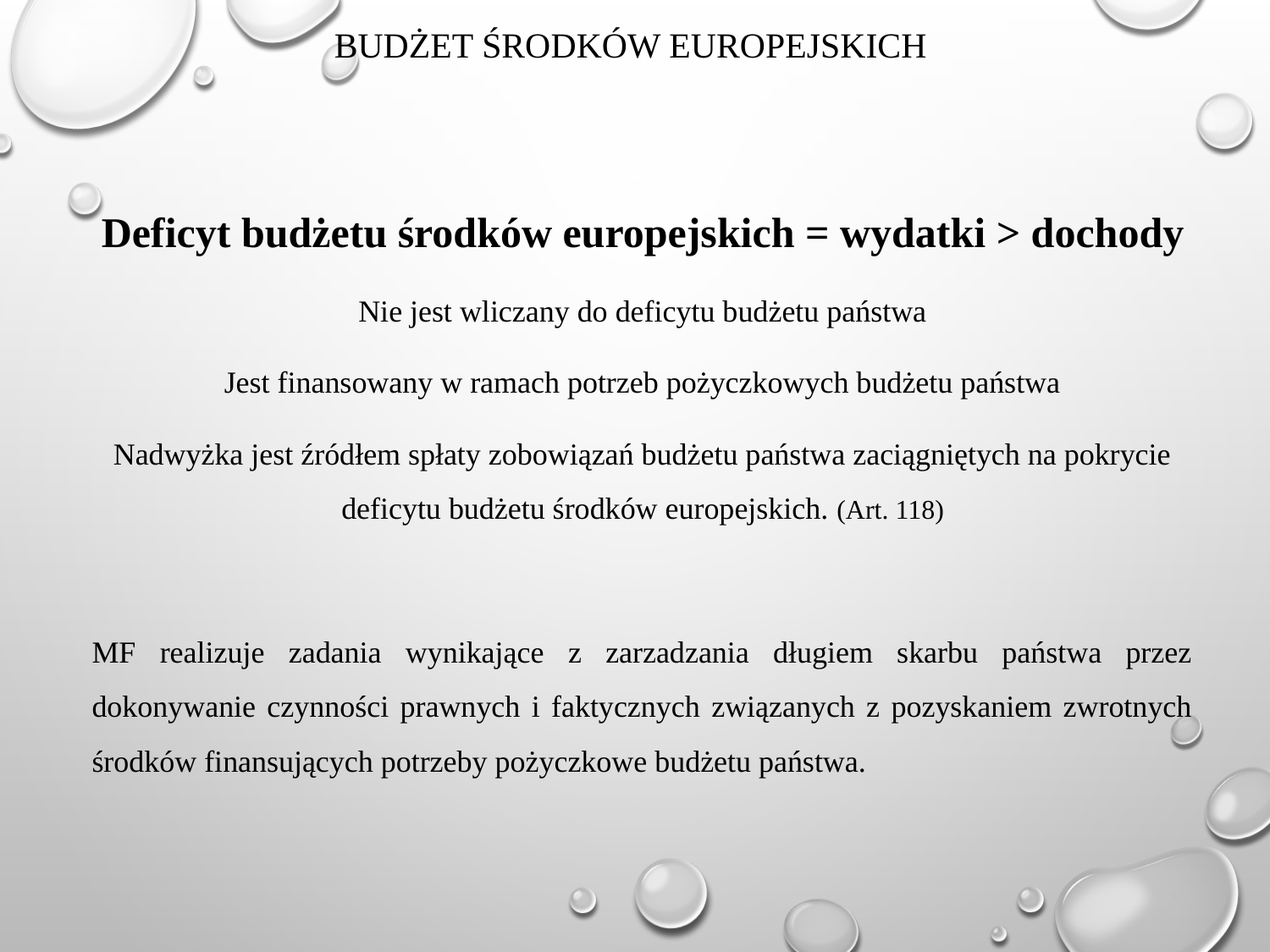

# Budżet środków europejskich

Deficyt budżetu środków europejskich = wydatki > dochody
Nie jest wliczany do deficytu budżetu państwa
Jest finansowany w ramach potrzeb pożyczkowych budżetu państwa
Nadwyżka jest źródłem spłaty zobowiązań budżetu państwa zaciągniętych na pokrycie deficytu budżetu środków europejskich. (Art. 118)

MF realizuje zadania wynikające z zarzadzania długiem skarbu państwa przez dokonywanie czynności prawnych i faktycznych związanych z pozyskaniem zwrotnych środków finansujących potrzeby pożyczkowe budżetu państwa.